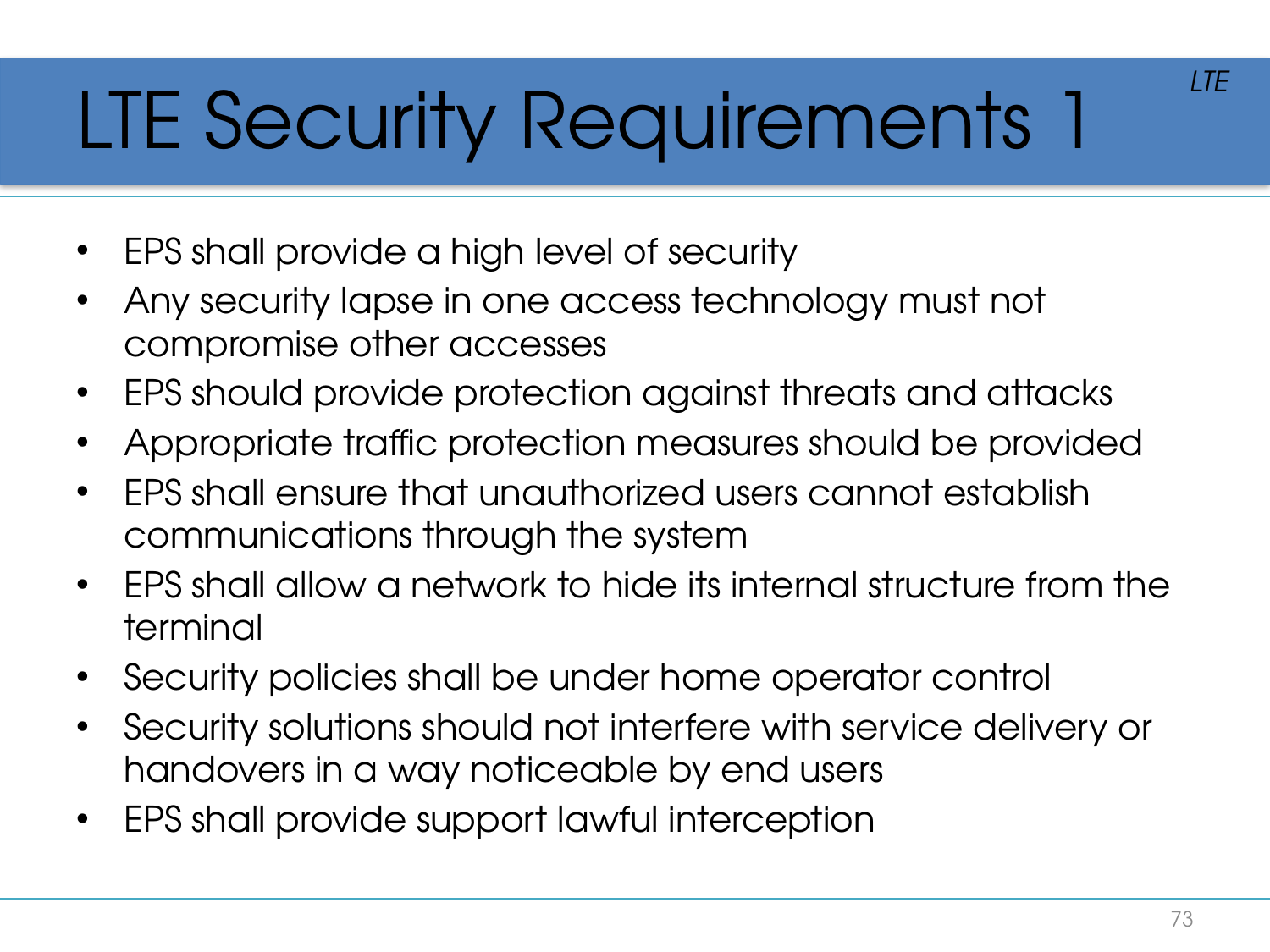

# LTE Security Requirements 1

LTE
EPS shall provide a high level of security
Any security lapse in one access technology must not compromise other accesses
EPS should provide protection against threats and attacks
Appropriate traffic protection measures should be provided
EPS shall ensure that unauthorized users cannot establish communications through the system
EPS shall allow a network to hide its internal structure from the terminal
Security policies shall be under home operator control
Security solutions should not interfere with service delivery or handovers in a way noticeable by end users
EPS shall provide support lawful interception

73